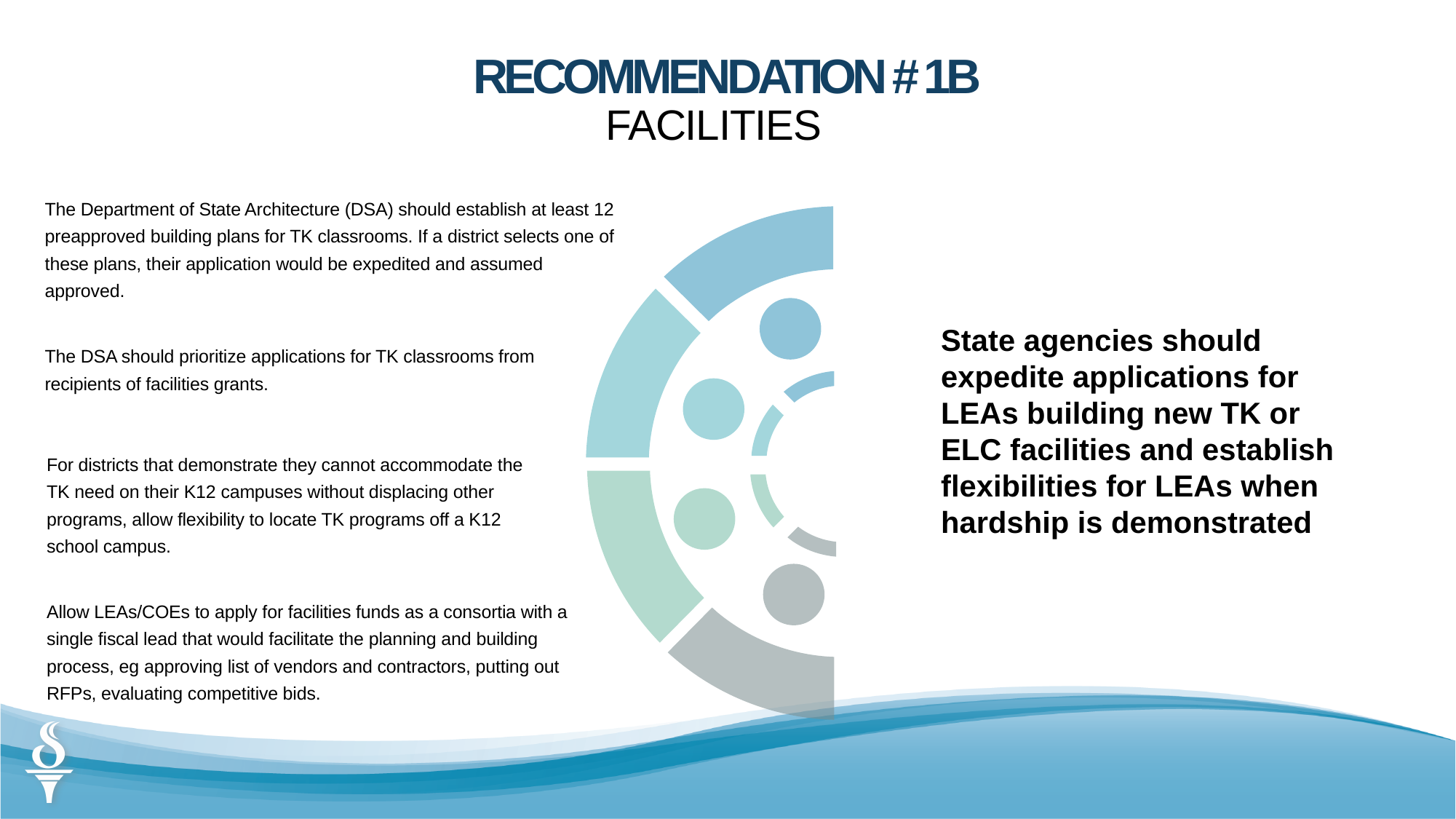

RECOMMENDATION # 1B
FACILITIES
The Department of State Architecture (DSA) should establish at least 12 preapproved building plans for TK classrooms. If a district selects one of these plans, their application would be expedited and assumed approved.

State agencies should expedite applications for LEAs building new TK or ELC facilities and establish flexibilities for LEAs when hardship is demonstrated
The DSA should prioritize applications for TK classrooms from recipients of facilities grants.

For districts that demonstrate they cannot accommodate the TK need on their K12 campuses without displacing other programs, allow flexibility to locate TK programs off a K12 school campus.

Allow LEAs/COEs to apply for facilities funds as a consortia with a single fiscal lead that would facilitate the planning and building process, eg approving list of vendors and contractors, putting out RFPs, evaluating competitive bids.